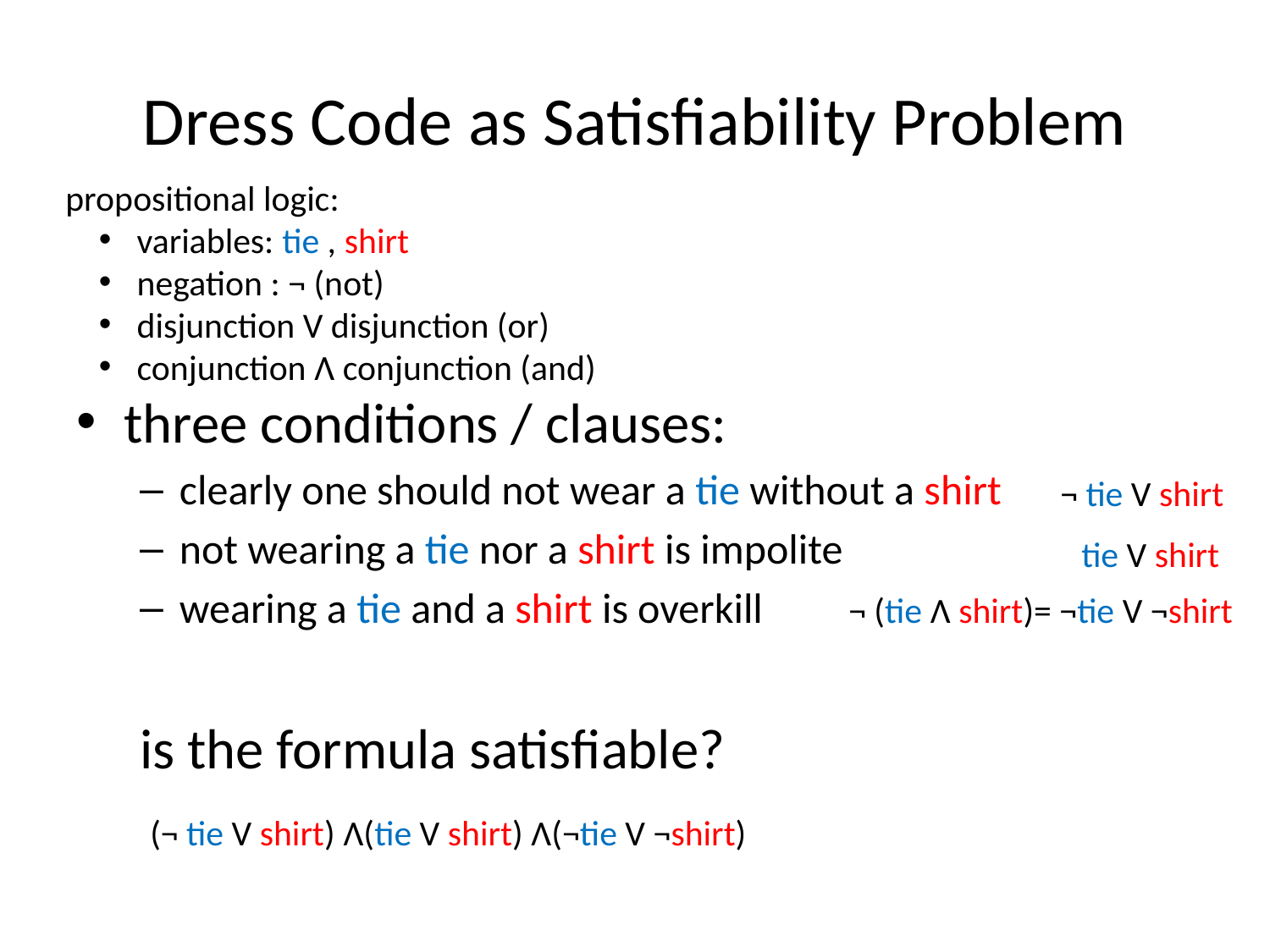

# Dress Code as Satisﬁability Problem
propositional logic:
 variables: tie , shirt
 negation : ¬ (not)
 disjunction V disjunction (or)
 conjunction Λ conjunction (and)

three conditions / clauses:
clearly one should not wear a tie without a shirt
not wearing a tie nor a shirt is impolite
wearing a tie and a shirt is overkill

is the formula satisﬁable?
¬ tie V shirt
tie V shirt
¬ (tie Λ shirt)= ¬tie V ¬shirt
(¬ tie V shirt) Λ(tie V shirt) Λ(¬tie V ¬shirt)